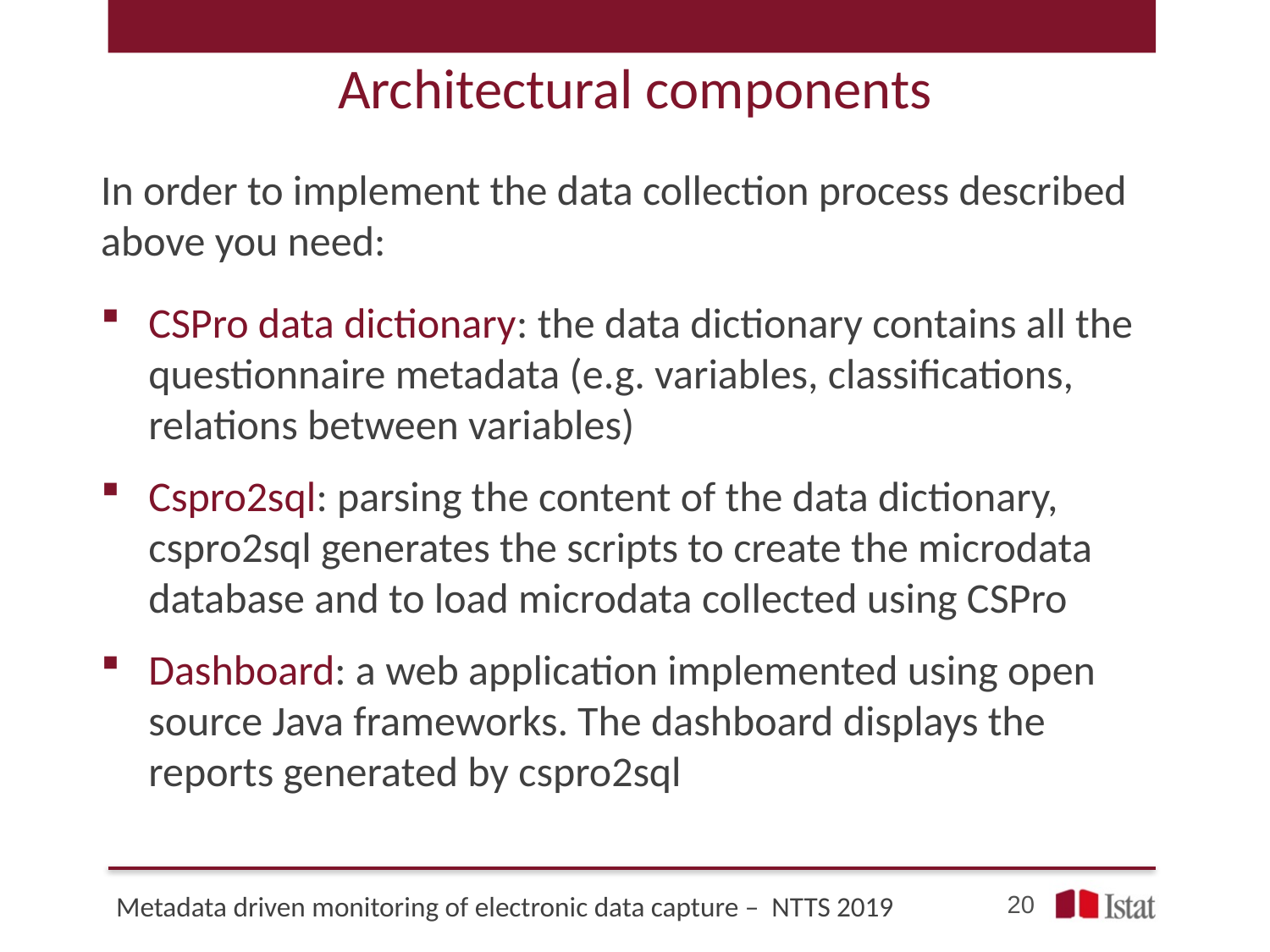

Architectural components
In order to implement the data collection process described above you need:
CSPro data dictionary: the data dictionary contains all the questionnaire metadata (e.g. variables, classifications, relations between variables)
Cspro2sql: parsing the content of the data dictionary, cspro2sql generates the scripts to create the microdata database and to load microdata collected using CSPro
Dashboard: a web application implemented using open source Java frameworks. The dashboard displays the reports generated by cspro2sql
Metadata driven monitoring of electronic data capture –  NTTS 2019
20